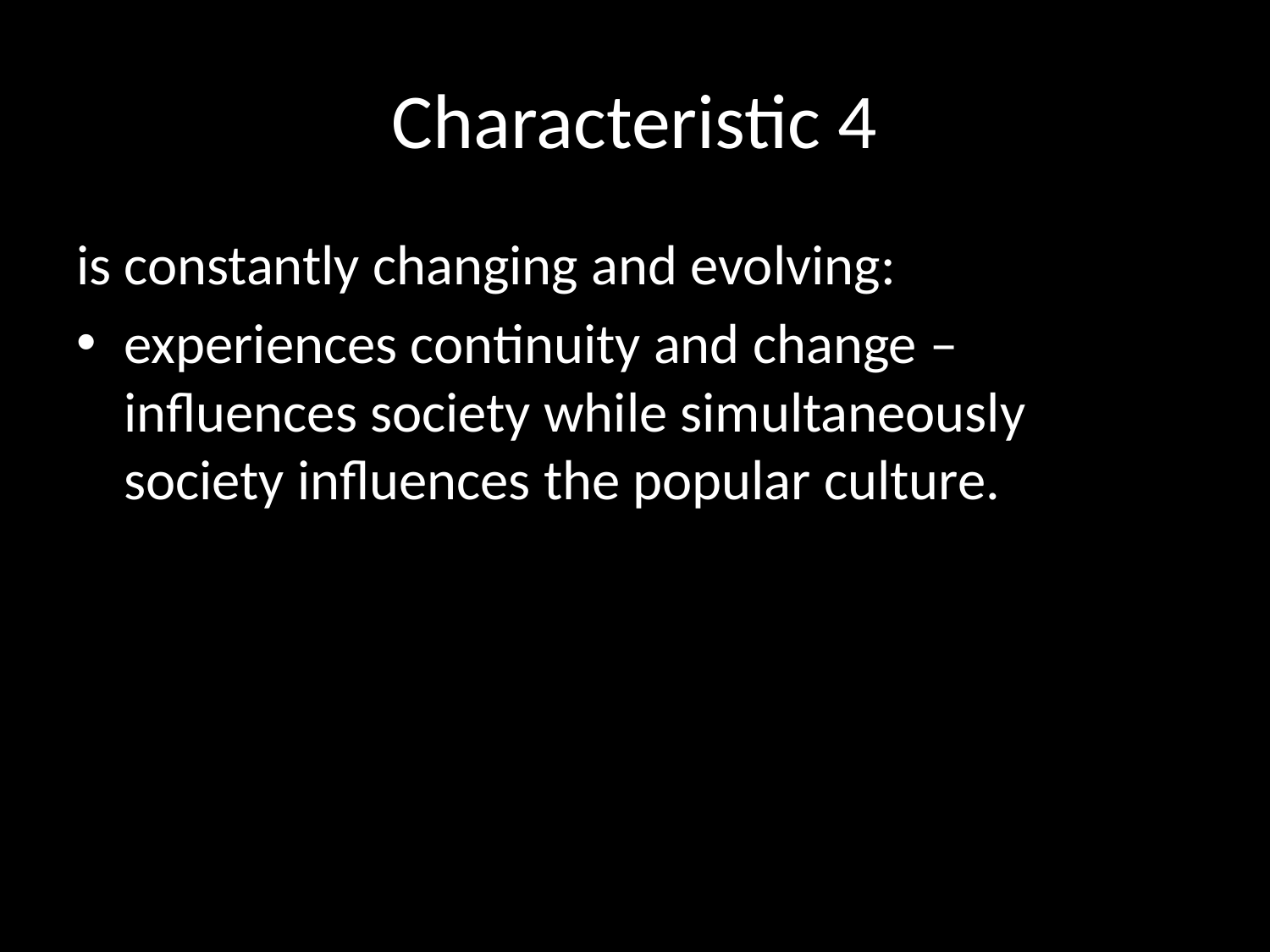

# Characteristic 4
is constantly changing and evolving:
experiences continuity and change – influences society while simultaneously society influences the popular culture.